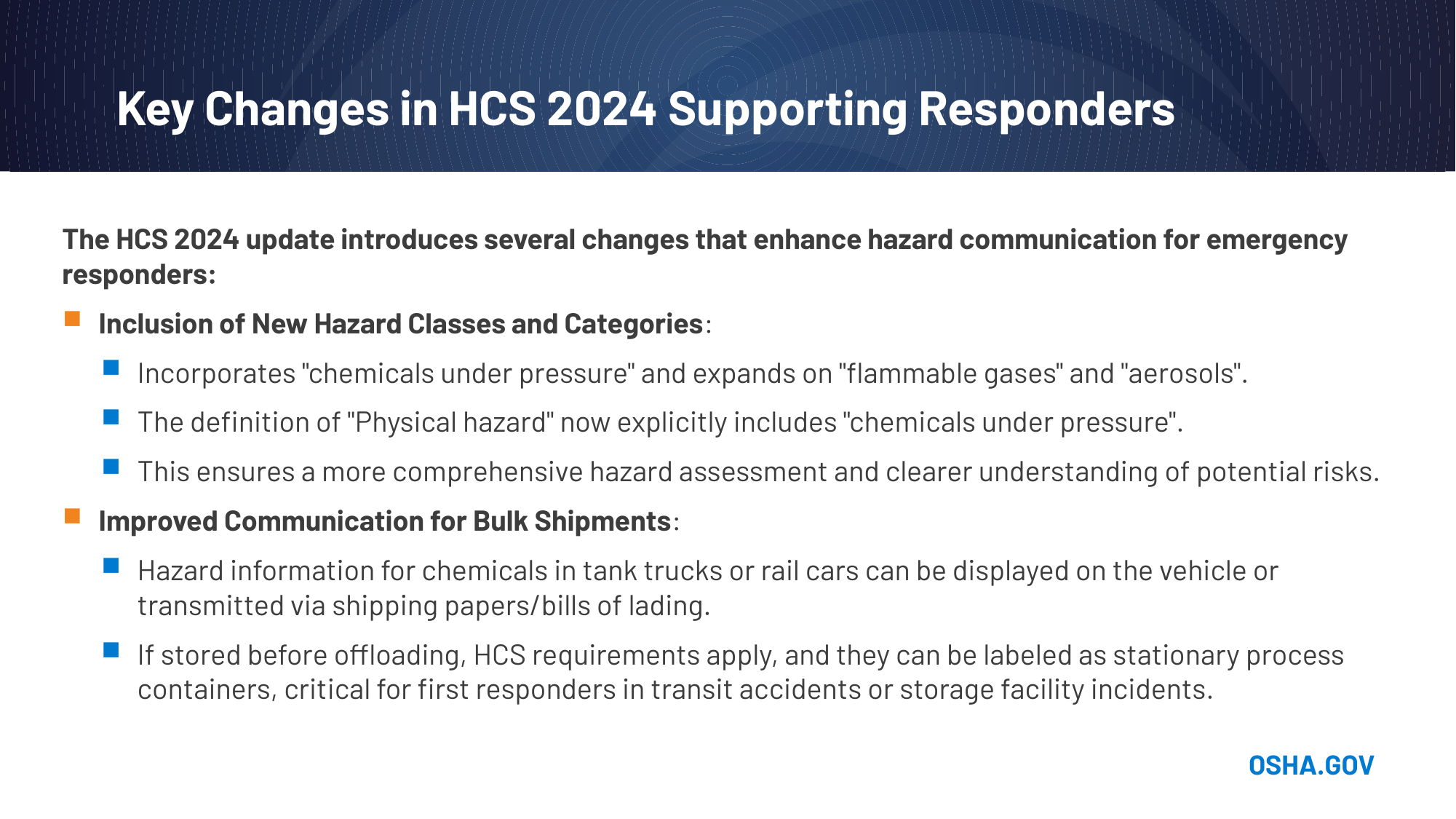

# Key Changes in HCS 2024 Supporting Responders
The HCS 2024 update introduces several changes that enhance hazard communication for emergency responders:
Inclusion of New Hazard Classes and Categories:
Incorporates "chemicals under pressure" and expands on "flammable gases" and "aerosols".
The definition of "Physical hazard" now explicitly includes "chemicals under pressure".
This ensures a more comprehensive hazard assessment and clearer understanding of potential risks.
Improved Communication for Bulk Shipments:
Hazard information for chemicals in tank trucks or rail cars can be displayed on the vehicle or transmitted via shipping papers/bills of lading.
If stored before offloading, HCS requirements apply, and they can be labeled as stationary process containers, critical for first responders in transit accidents or storage facility incidents.